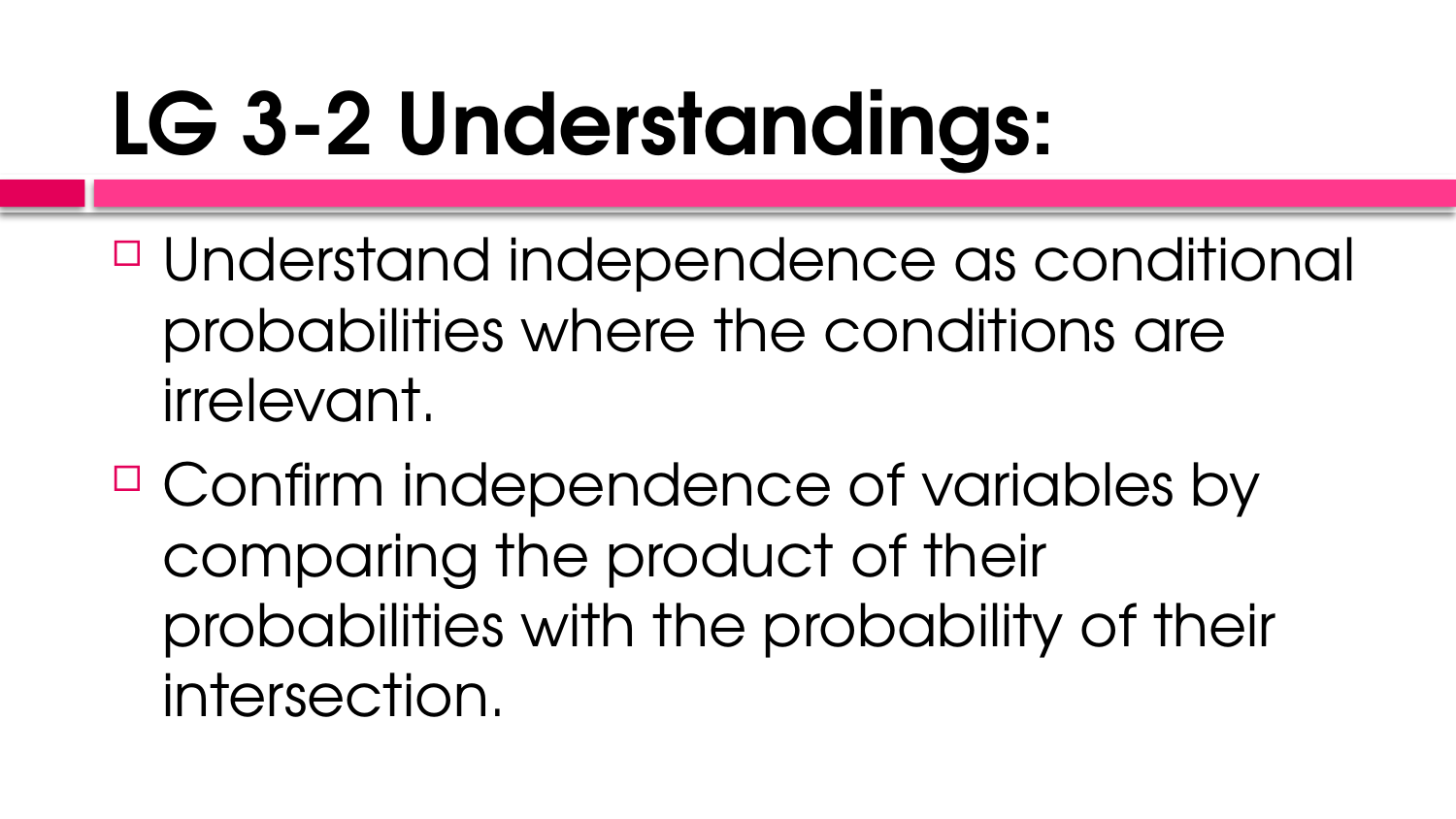

# LG 3-2 Understandings:
Understand independence as conditional probabilities where the conditions are irrelevant.
Confirm independence of variables by comparing the product of their probabilities with the probability of their intersection.